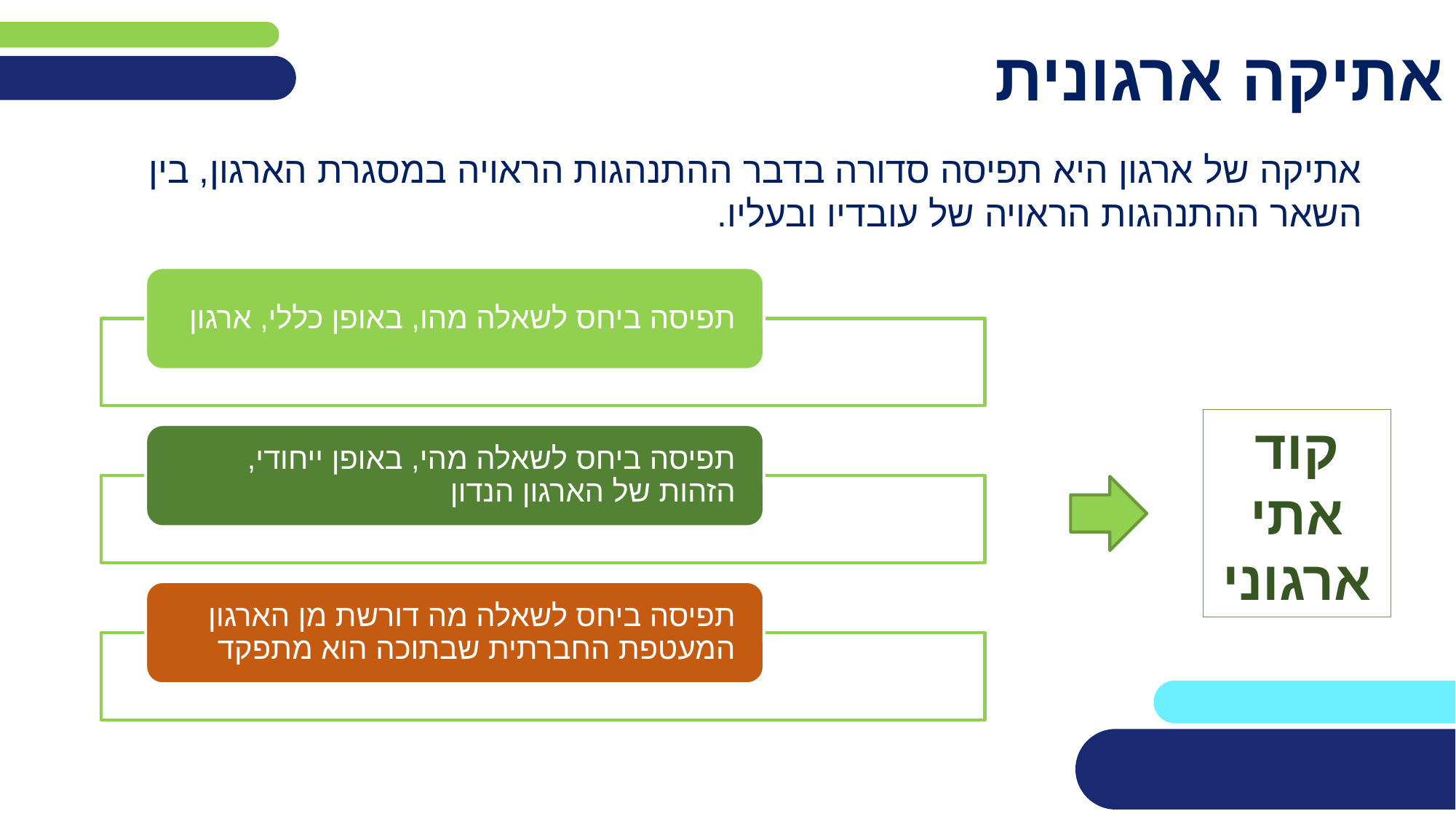

# אתיקה ארגונית
אתיקה של ארגון היא תפיסה סדורה בדבר ההתנהגות הראויה במסגרת הארגון, בין השאר ההתנהגות הראויה של עובדיו ובעליו.

תפיסה ביחס לשאלה מהו, באופן כללי, ארגון
תפיסה ביחס לשאלה מהי, באופן ייחודי, הזהות של הארגון הנדון
תפיסה ביחס לשאלה מה דורשת מן הארגון המעטפת החברתית שבתוכה הוא מתפקד
קוד אתי
ארגוני